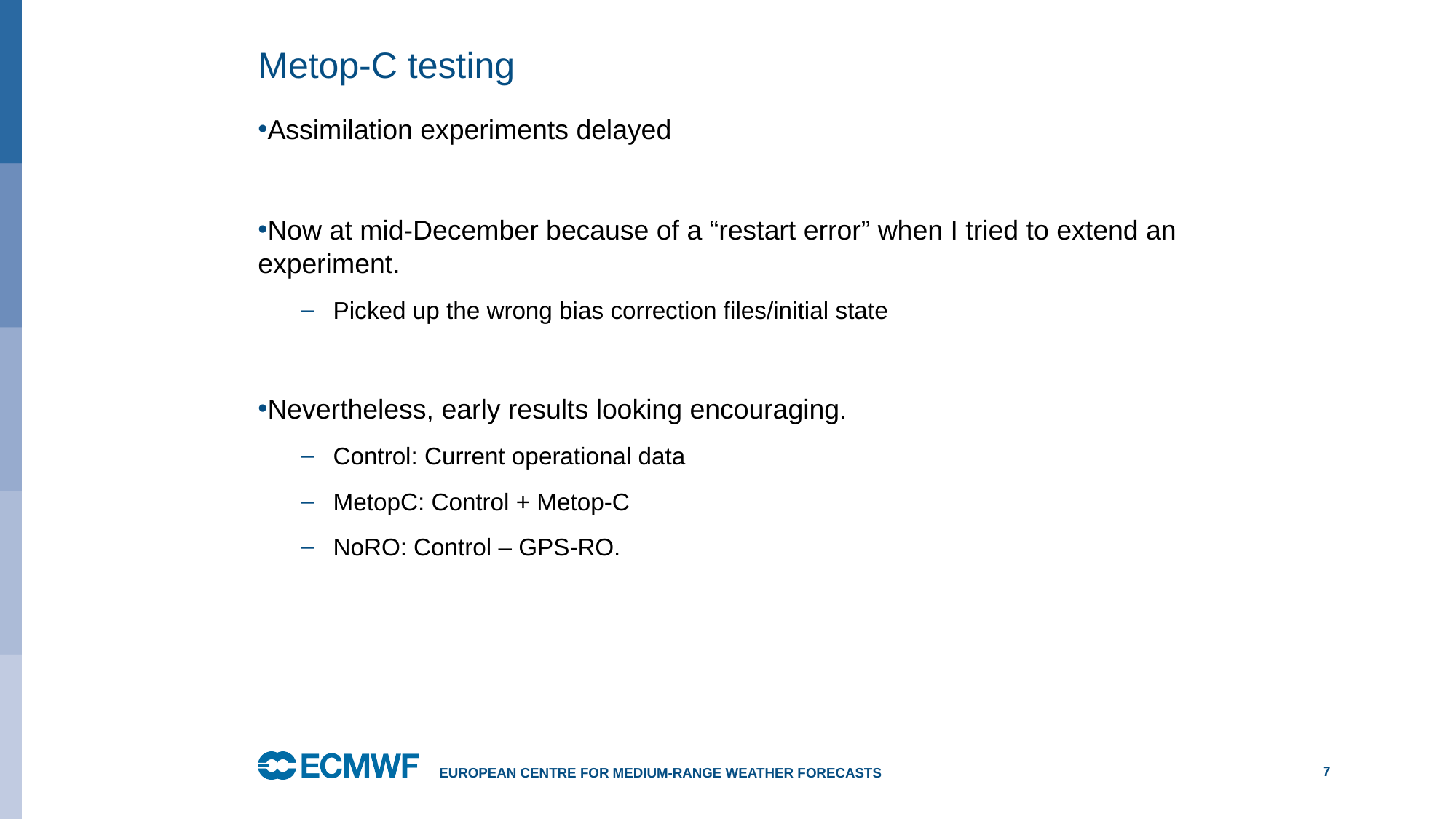

# Metop-C testing
Assimilation experiments delayed

Now at mid-December because of a “restart error” when I tried to extend an experiment.
Picked up the wrong bias correction files/initial state

Nevertheless, early results looking encouraging.
Control: Current operational data
MetopC: Control + Metop-C
NoRO: Control – GPS-RO.

European Centre for Medium-Range Weather Forecasts
7